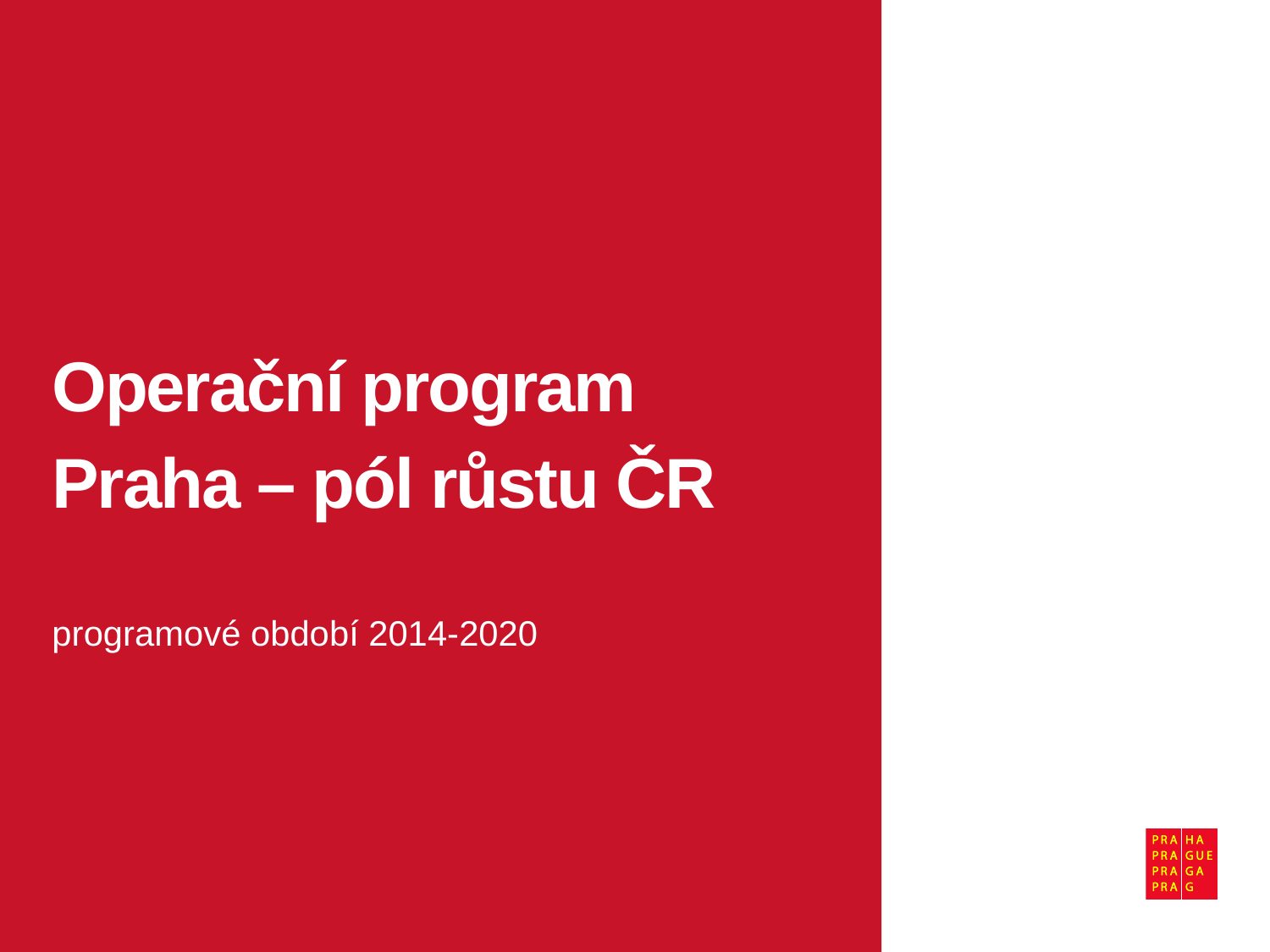

Operační program
Praha – pól růstu ČR
programové období 2014-2020